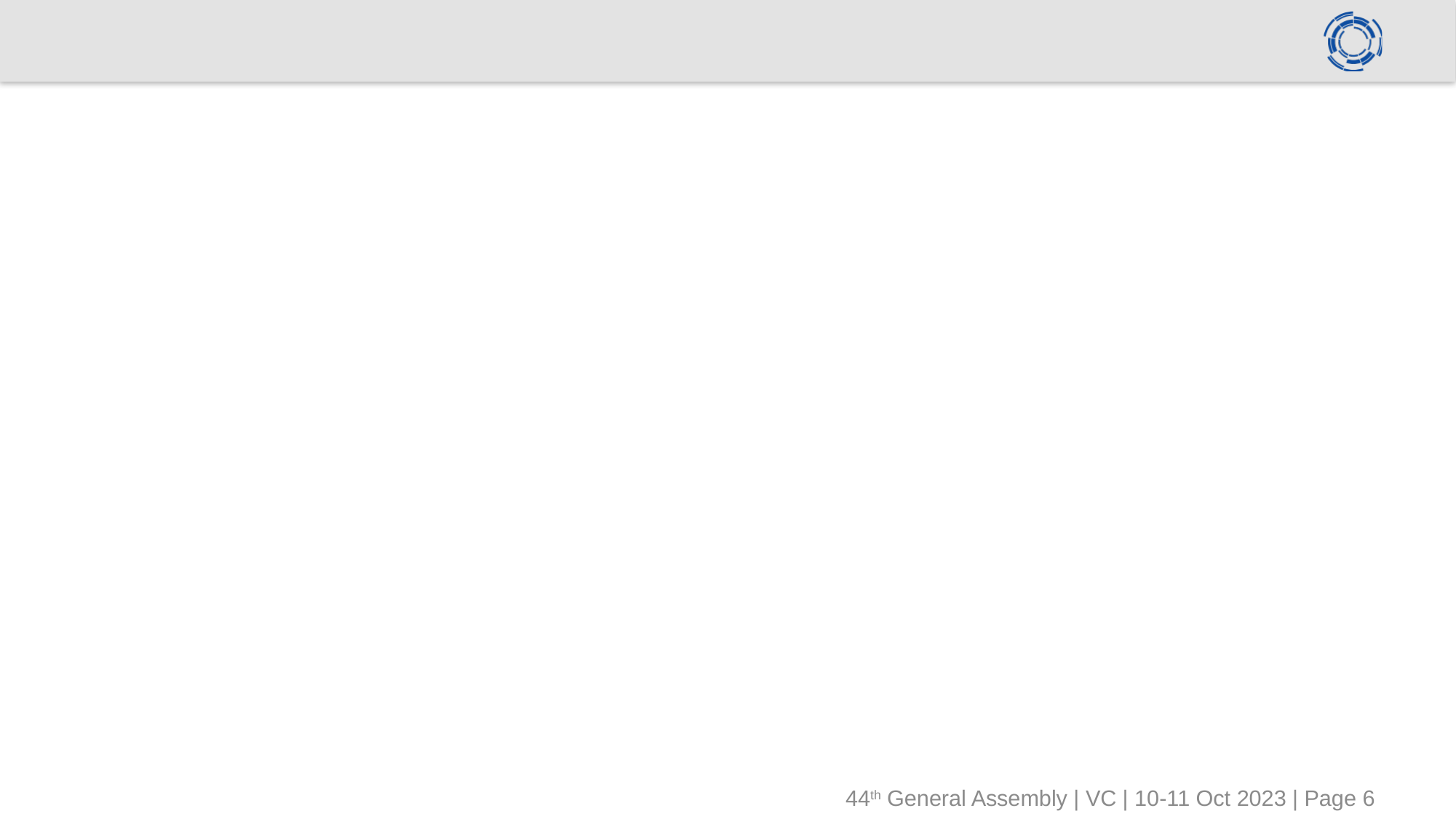

#

44th General Assembly | VC | 10-11 Oct 2023 | Page 6